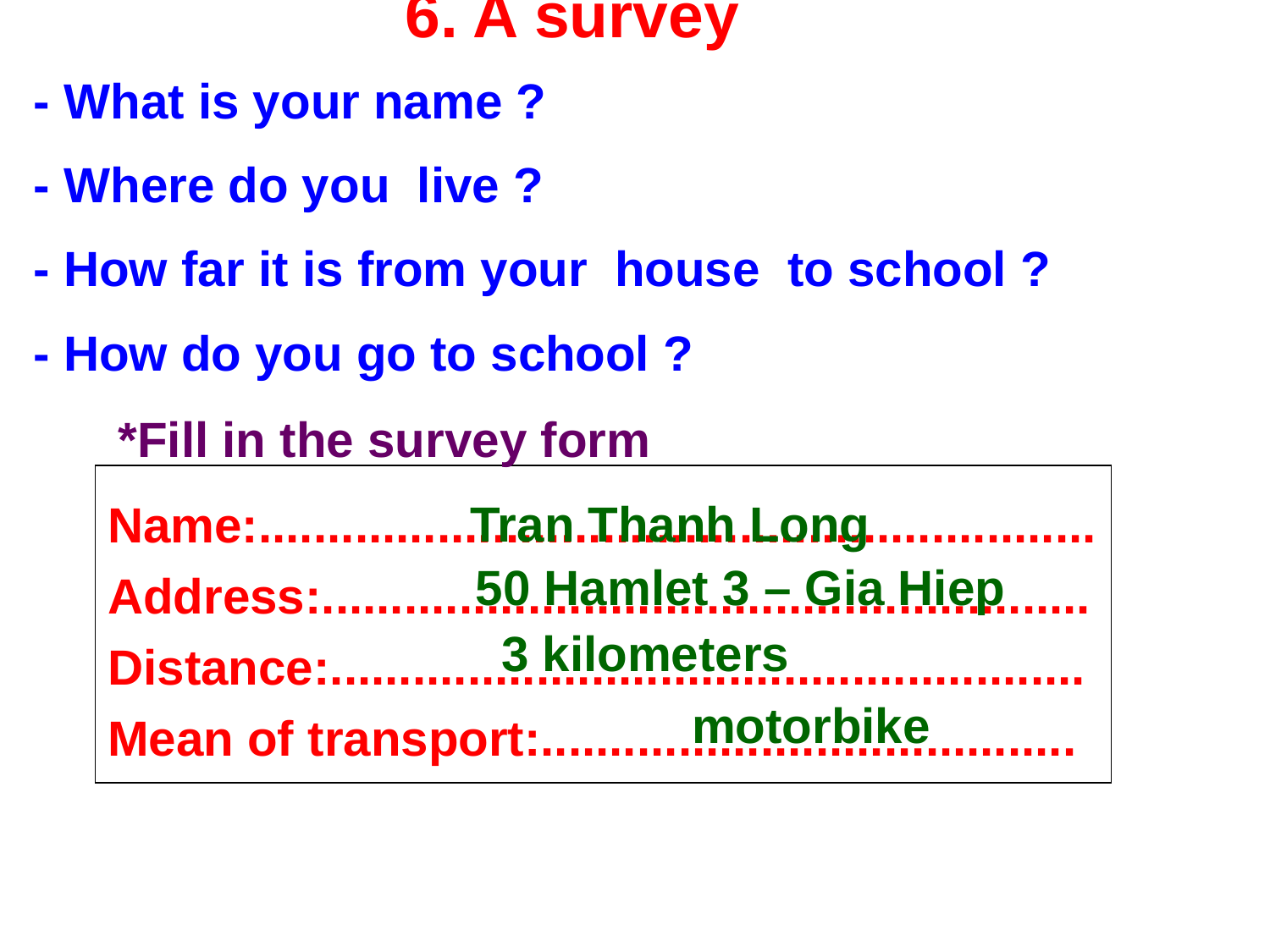

# 6. A survey
- What is your name ?
- Where do you  live ?
- How far it is from your  house  to school ?
- How do you go to school ?

*Fill in the survey form
Name:.............................................................
Address:........................................................
Distance:.......................................................
Mean of transport:.......................................
Tran Thanh Long
50 Hamlet 3 – Gia Hiep
3 kilometers
 motorbike